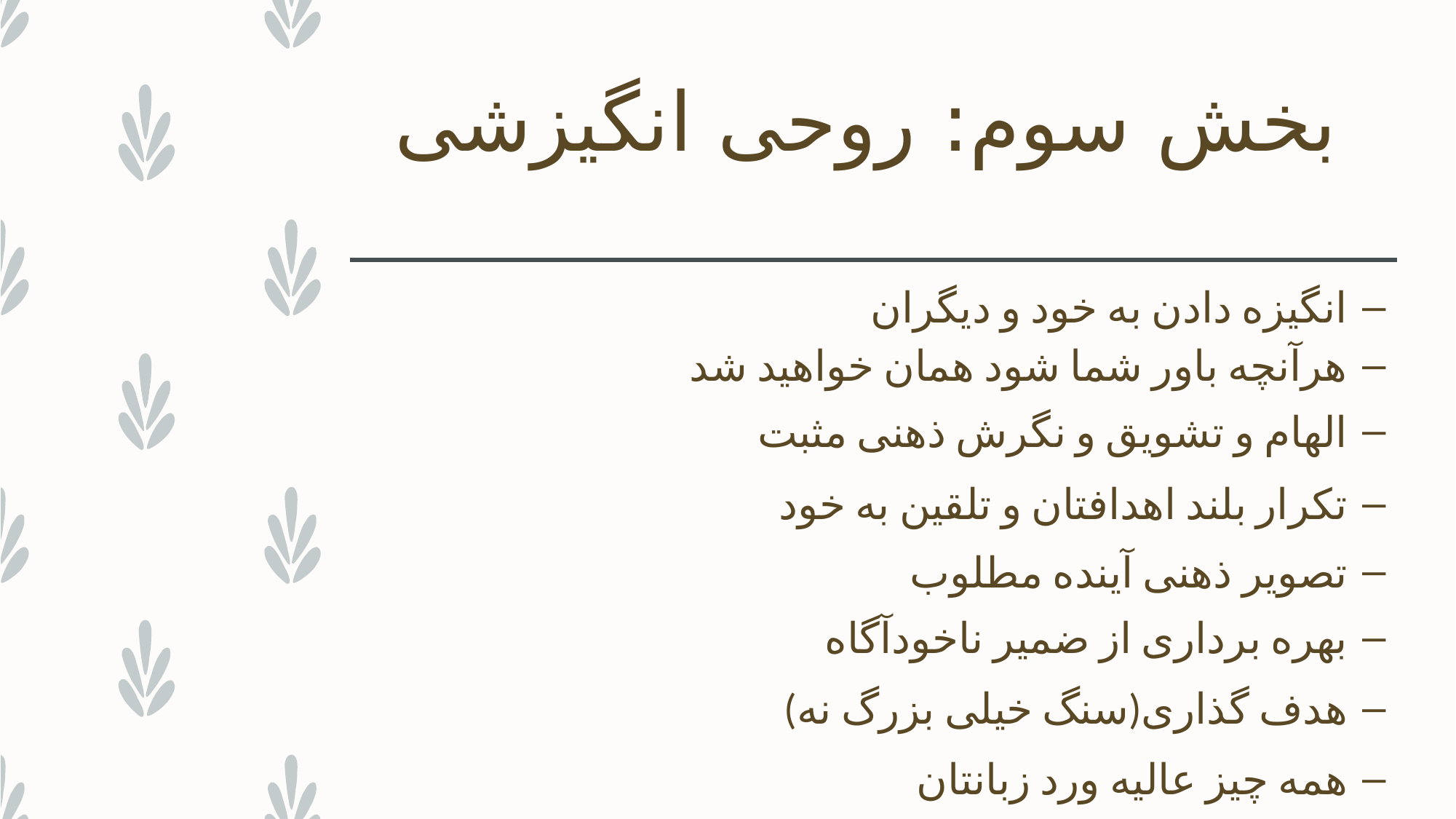

# بخش سوم: روحی انگیزشی
انگیزه دادن به خود و دیگران
هرآنچه باور شما شود همان خواهید شد
الهام و تشویق و نگرش ذهنی مثبت
تکرار بلند اهدافتان و تلقین به خود
تصویر ذهنی آینده مطلوب
بهره برداری از ضمیر ناخودآگاه
هدف گذاری(سنگ خیلی بزرگ نه)
همه چیز عالیه ورد زبانتان